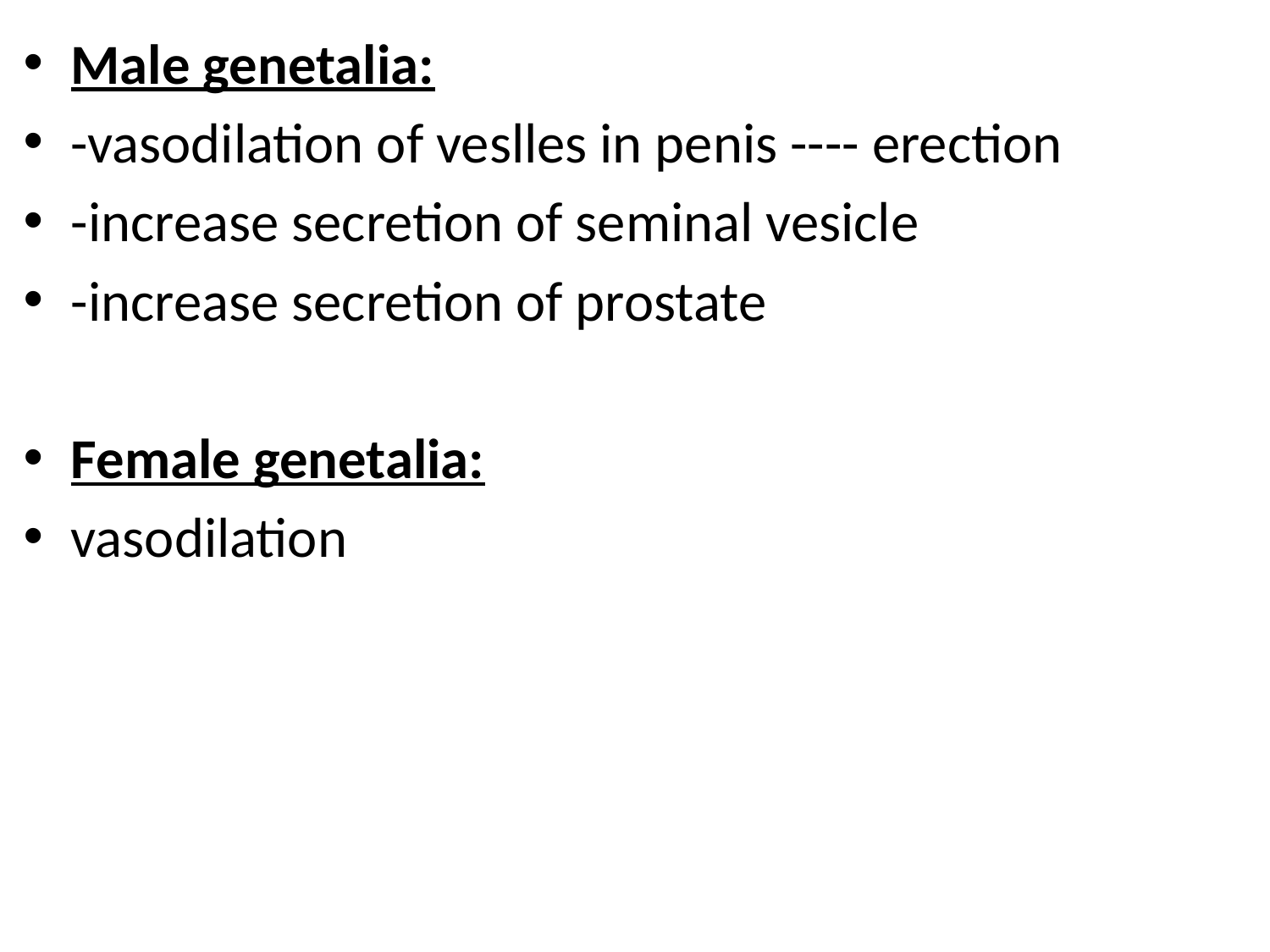

Male genetalia:
-vasodilation of veslles in penis ---- erection
-increase secretion of seminal vesicle
-increase secretion of prostate

Female genetalia:
vasodilation

#